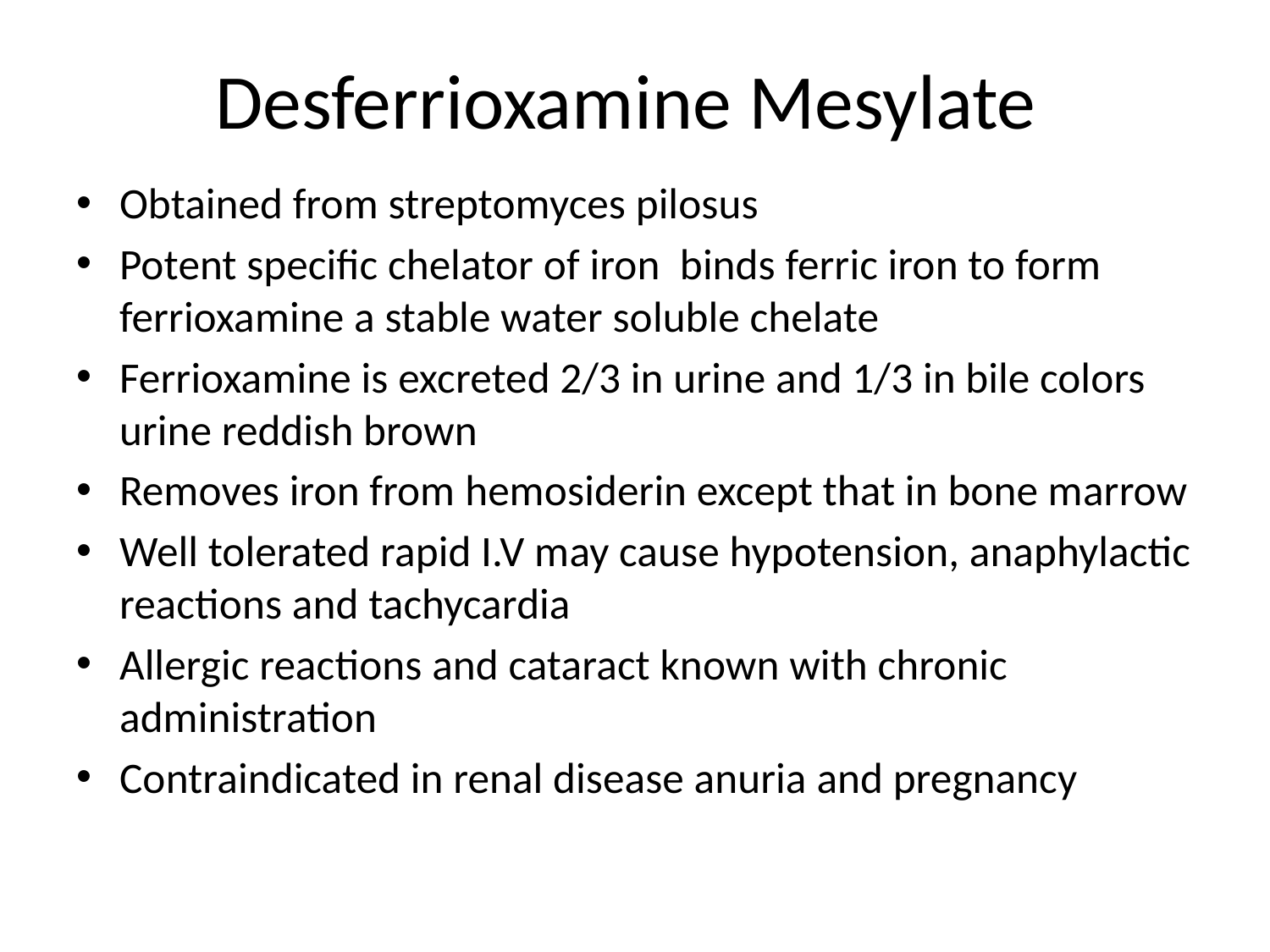

# Desferrioxamine Mesylate
Obtained from streptomyces pilosus
Potent specific chelator of iron  binds ferric iron to form ferrioxamine a stable water soluble chelate
Ferrioxamine is excreted 2/3 in urine and 1/3 in bile colors urine reddish brown
Removes iron from hemosiderin except that in bone marrow
Well tolerated rapid I.V may cause hypotension, anaphylactic reactions and tachycardia
Allergic reactions and cataract known with chronic administration
Contraindicated in renal disease anuria and pregnancy